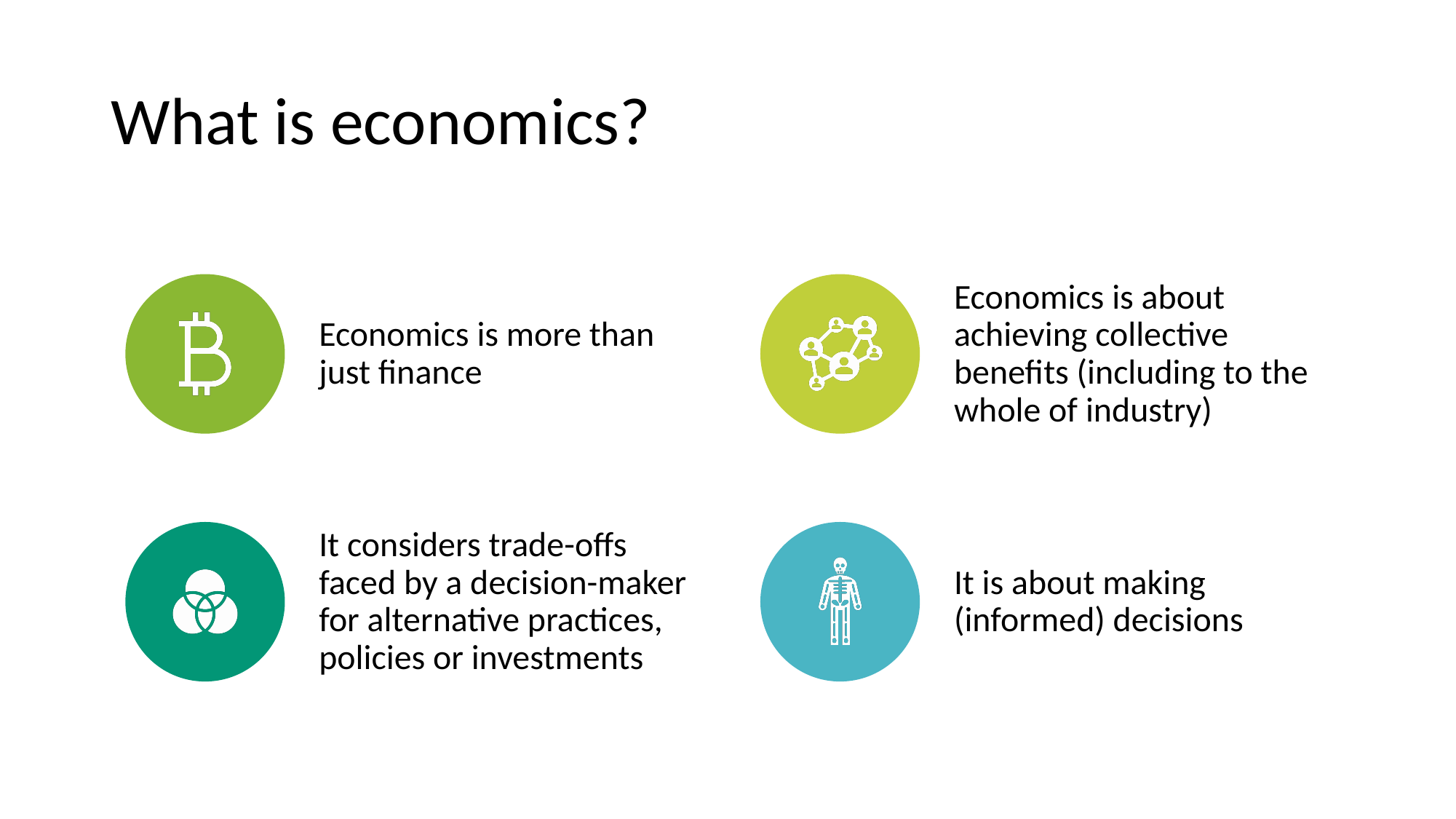

# What is economics?
Economics is more than just finance
Economics is about achieving collective benefits (including to the whole of industry)
It considers trade-offs faced by a decision-maker for alternative practices, policies or investments
It is about making (informed) decisions